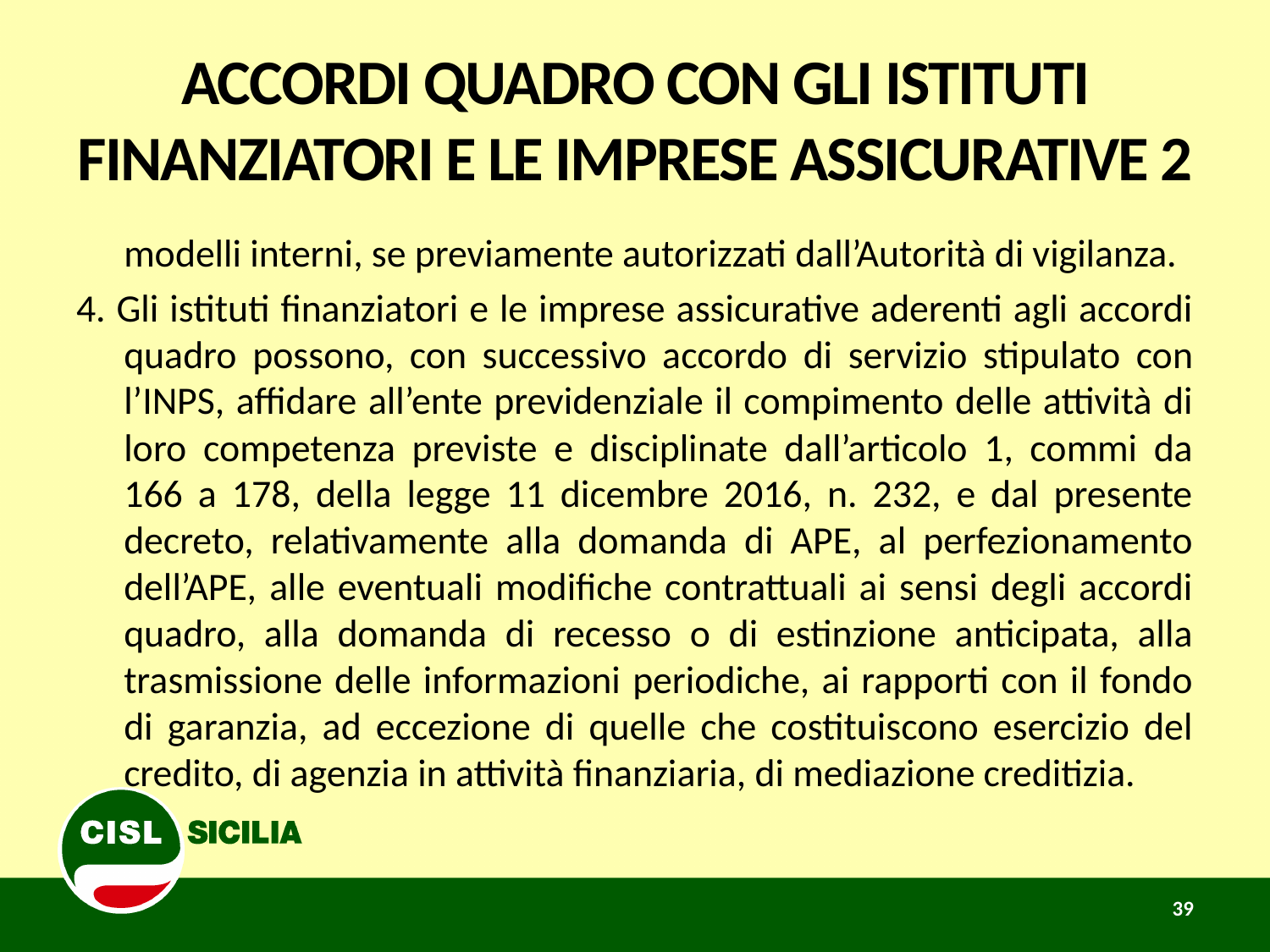

# ACCORDI QUADRO CON GLI ISTITUTI FINANZIATORI E LE IMPRESE ASSICURATIVE 2
	modelli interni, se previamente autorizzati dall’Autorità di vigilanza.
4. Gli istituti finanziatori e le imprese assicurative aderenti agli accordi quadro possono, con successivo accordo di servizio stipulato con l’INPS, affidare all’ente previdenziale il compimento delle attività di loro competenza previste e disciplinate dall’articolo 1, commi da 166 a 178, della legge 11 dicembre 2016, n. 232, e dal presente decreto, relativamente alla domanda di APE, al perfezionamento dell’APE, alle eventuali modifiche contrattuali ai sensi degli accordi quadro, alla domanda di recesso o di estinzione anticipata, alla trasmissione delle informazioni periodiche, ai rapporti con il fondo di garanzia, ad eccezione di quelle che costituiscono esercizio del credito, di agenzia in attività finanziaria, di mediazione creditizia.
39